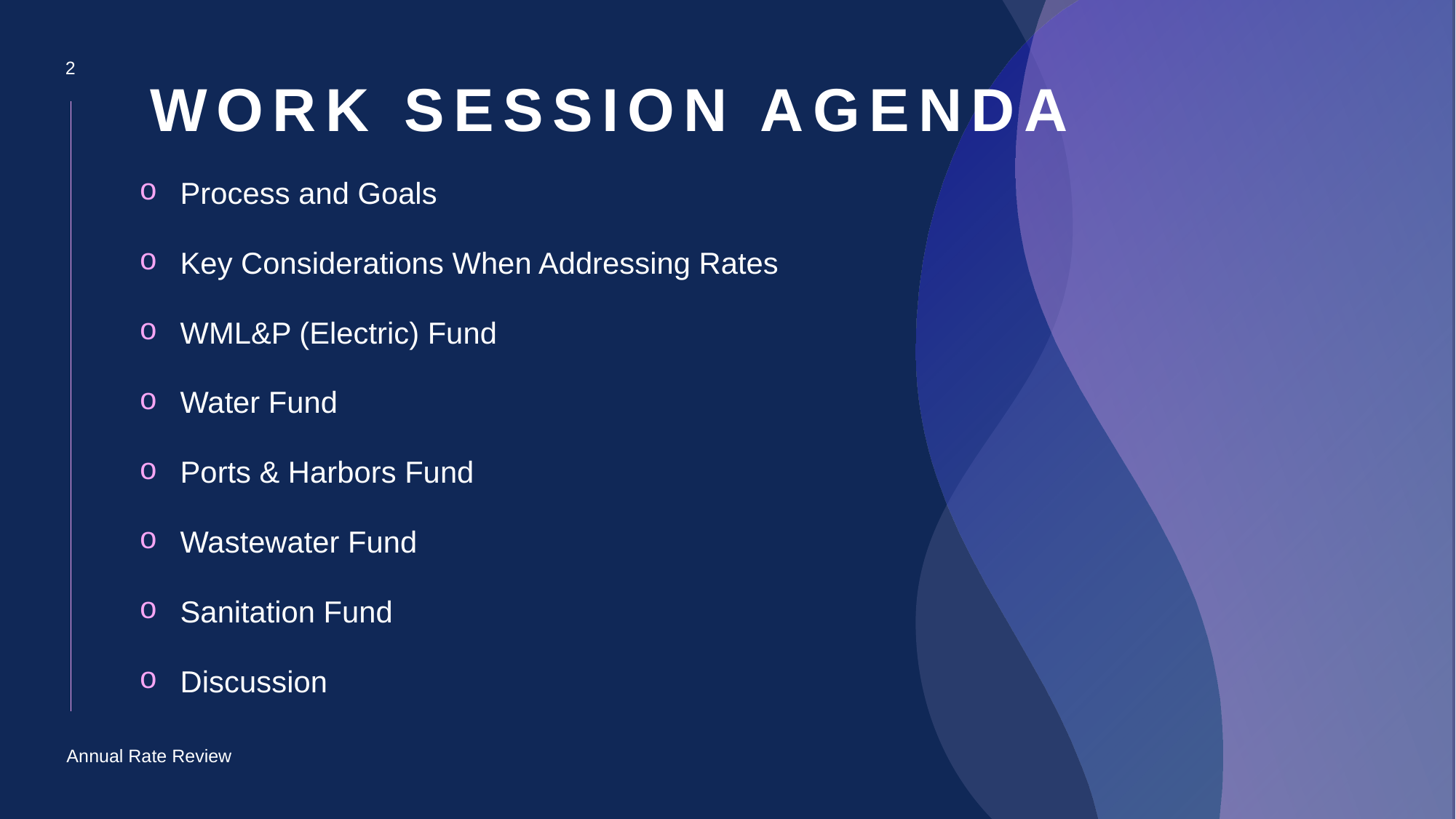

# Work session agenda
2
Process and Goals
Key Considerations When Addressing Rates
WML&P (Electric) Fund
Water Fund
Ports & Harbors Fund
Wastewater Fund
Sanitation Fund
Discussion

Annual Rate Review